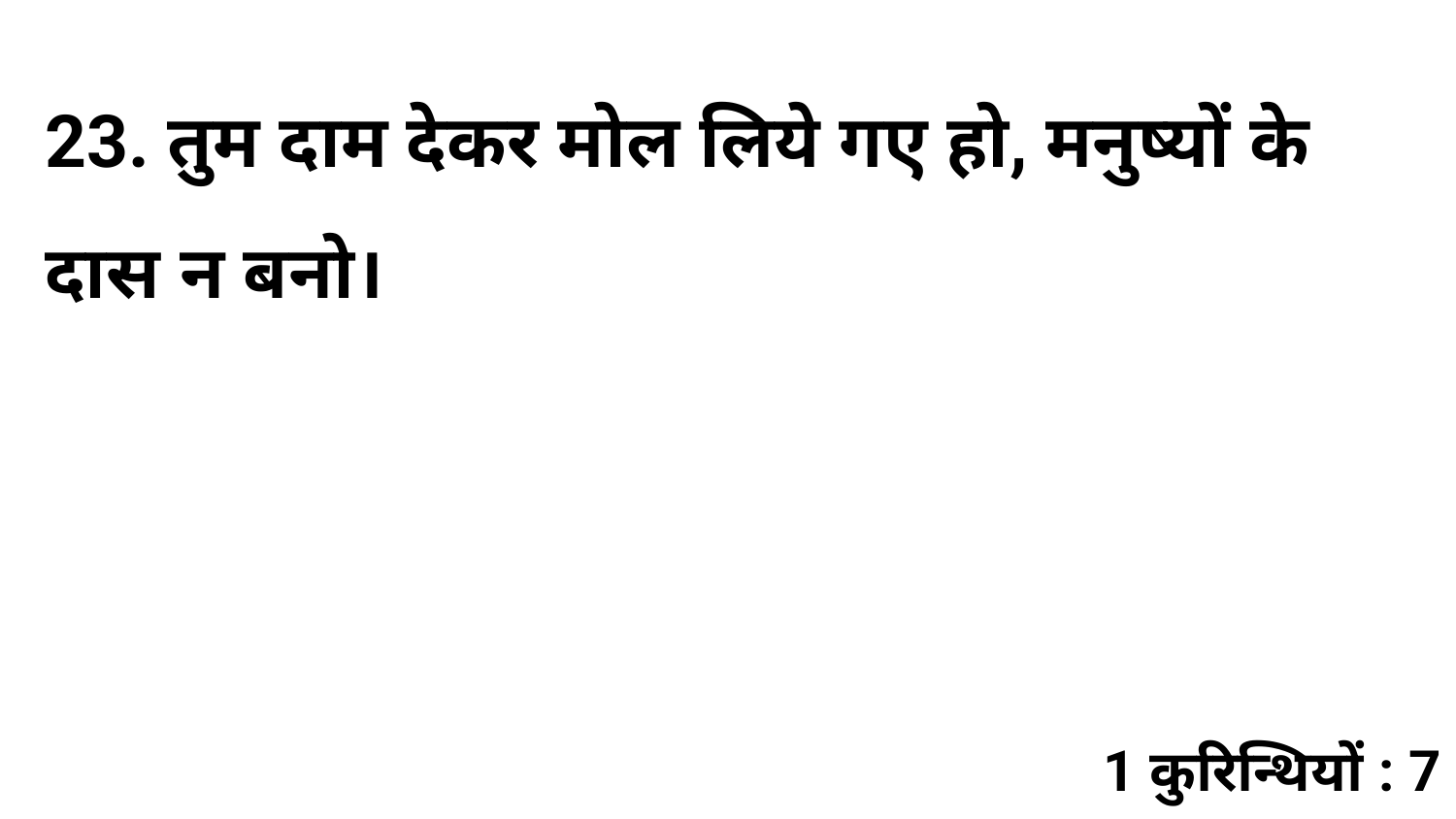

23. तुम दाम देकर मोल लिये गए हो, मनुष्यों के दास न बनो।
1 कुरिन्थियों : 7